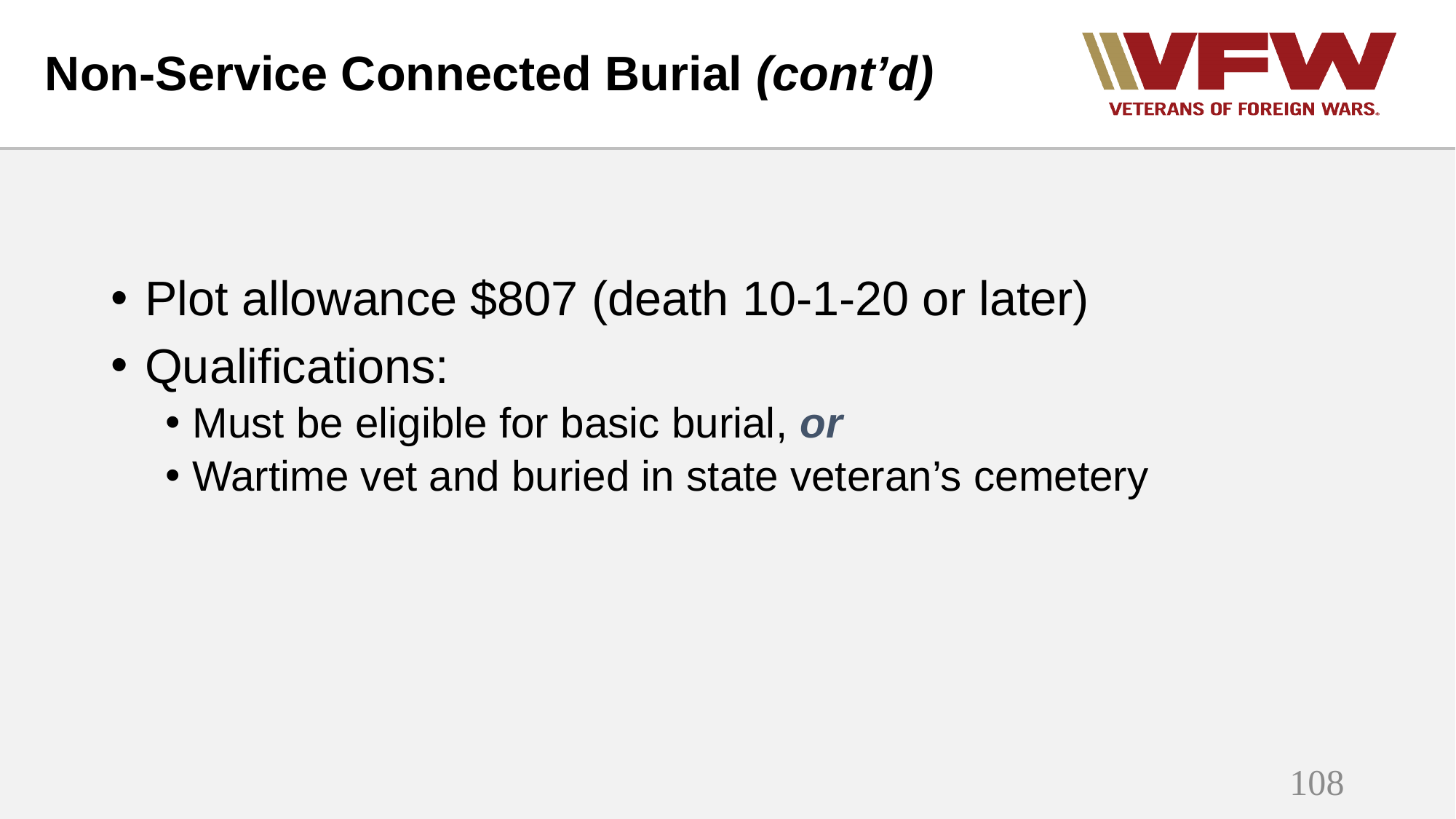

# Non-Service Connected Burial (cont’d)
Plot allowance $807 (death 10-1-20 or later)
Qualifications:
Must be eligible for basic burial, or
Wartime vet and buried in state veteran’s cemetery
108